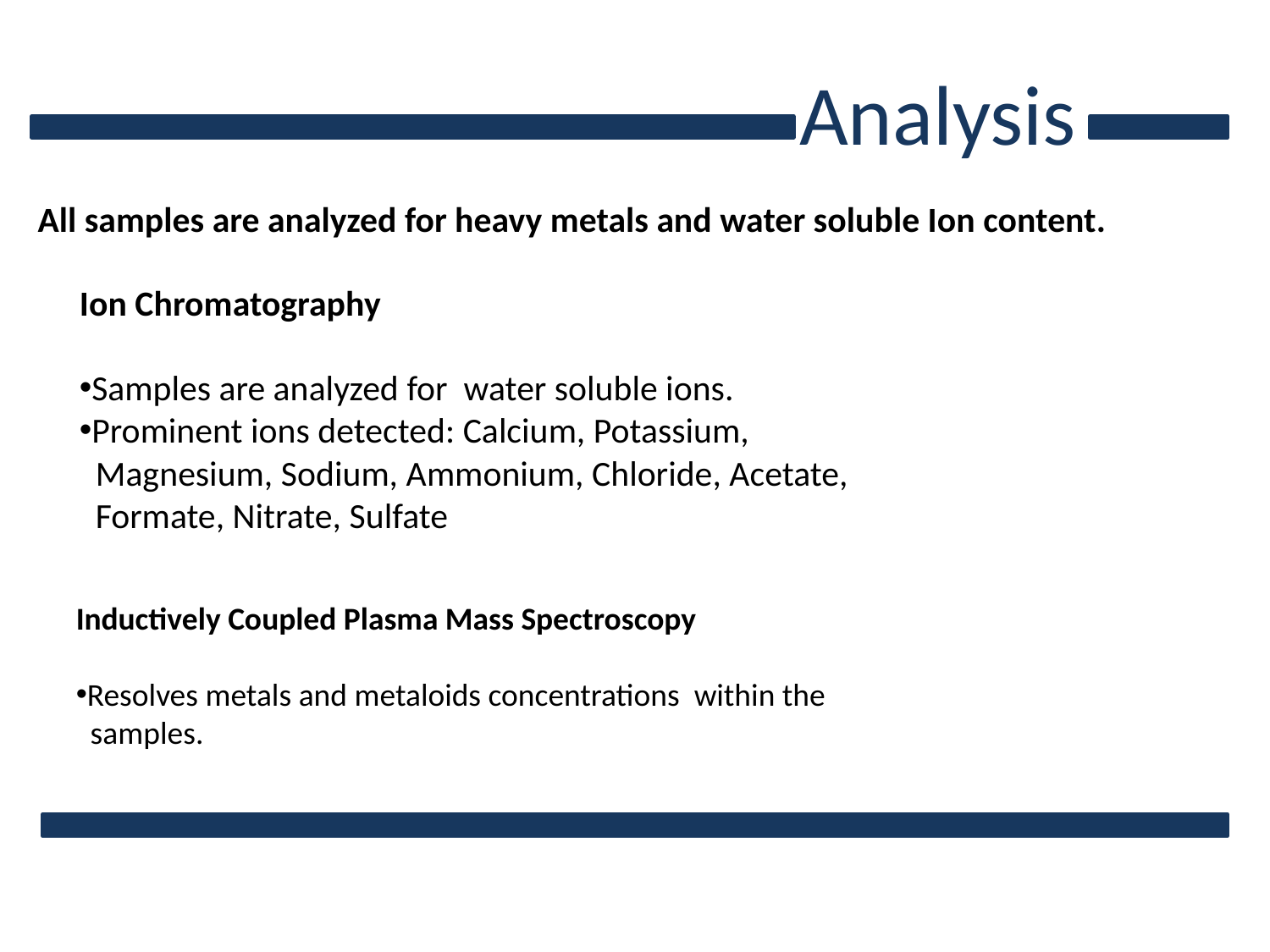

# Analysis

All samples are analyzed for heavy metals and water soluble Ion content.
Ion Chromatography

Samples are analyzed for  water soluble ions.
Prominent ions detected: Calcium, Potassium,
  Magnesium, Sodium, Ammonium, Chloride, Acetate,
  Formate, Nitrate, Sulfate
Inductively Coupled Plasma Mass Spectroscopy

Resolves metals and metaloids concentrations  within the
  samples.